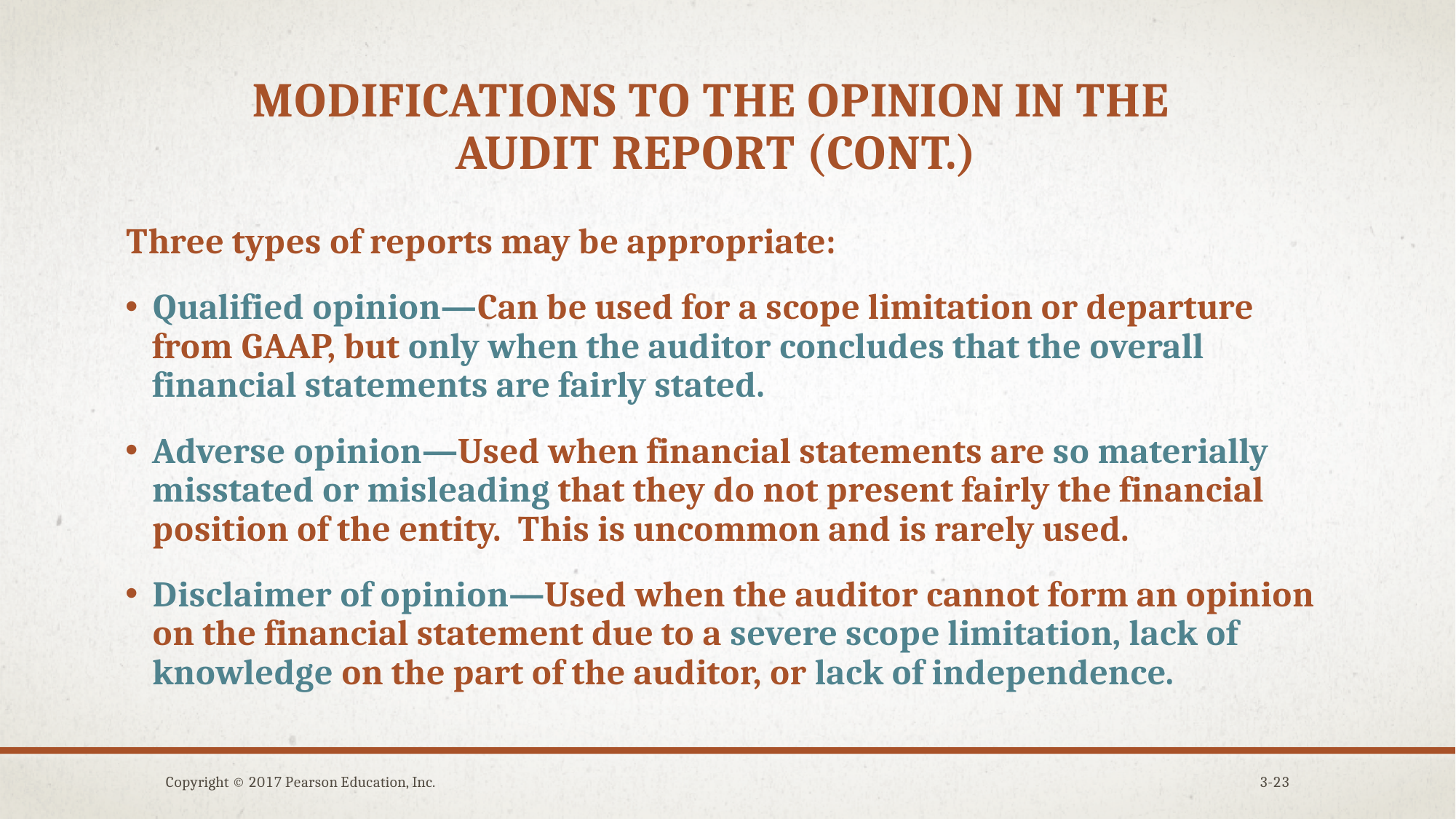

# Modifications to the opinion in the audit report (cont.)
Three types of reports may be appropriate:
Qualified opinion—Can be used for a scope limitation or departure from GAAP, but only when the auditor concludes that the overall financial statements are fairly stated.
Adverse opinion—Used when financial statements are so materially misstated or misleading that they do not present fairly the financial position of the entity.  This is uncommon and is rarely used.
Disclaimer of opinion—Used when the auditor cannot form an opinion on the financial statement due to a severe scope limitation, lack of knowledge on the part of the auditor, or lack of independence.

Copyright © 2017 Pearson Education, Inc.
3-23